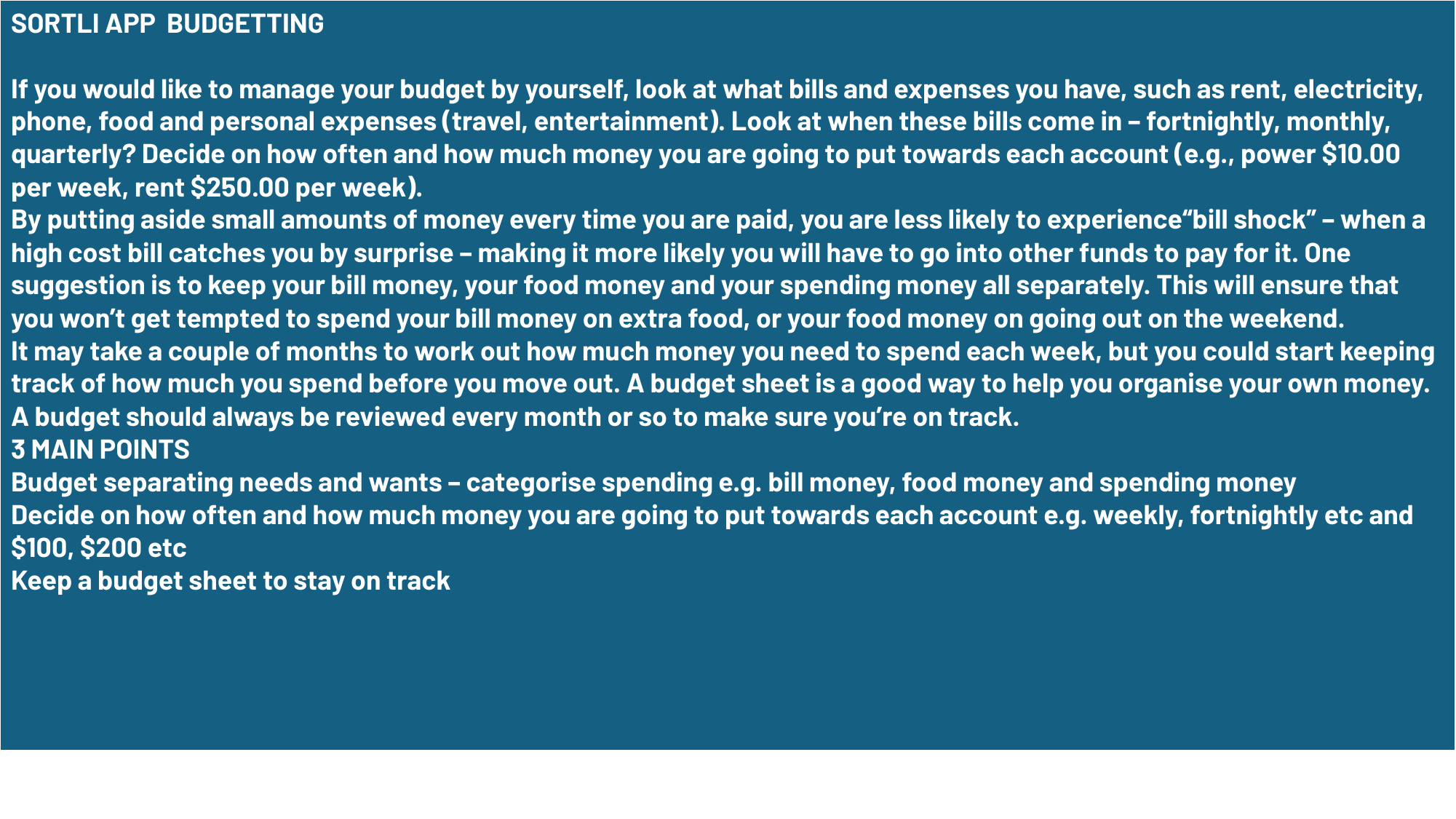

| SORTLI APP BUDGETTING   If you would like to manage your budget by yourself, look at what bills and expenses you have, such as rent, electricity, phone, food and personal expenses (travel, entertainment). Look at when these bills come in – fortnightly, monthly, quarterly? Decide on how often and how much money you are going to put towards each account (e.g., power $10.00 per week, rent $250.00 per week). By putting aside small amounts of money every time you are paid, you are less likely to experience“bill shock” – when a high cost bill catches you by surprise – making it more likely you will have to go into other funds to pay for it. One suggestion is to keep your bill money, your food money and your spending money all separately. This will ensure that you won’t get tempted to spend your bill money on extra food, or your food money on going out on the weekend. It may take a couple of months to work out how much money you need to spend each week, but you could start keeping track of how much you spend before you move out. A budget sheet is a good way to help you organise your own money. A budget should always be reviewed every month or so to make sure you’re on track. 3 MAIN POINTS Budget separating needs and wants – categorise spending e.g. bill money, food money and spending money Decide on how often and how much money you are going to put towards each account e.g. weekly, fortnightly etc and $100, $200 etc Keep a budget sheet to stay on track |
| --- |